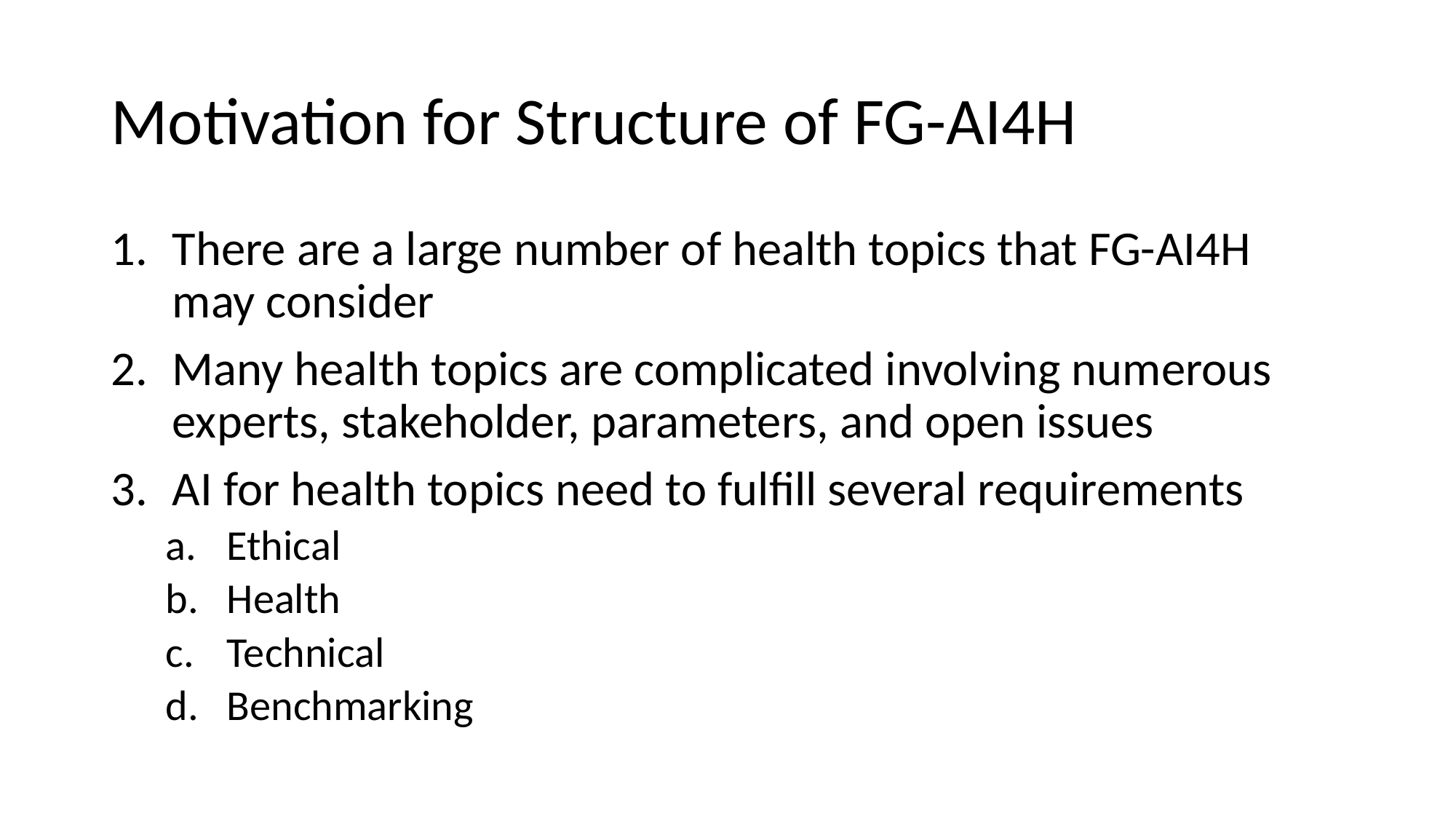

# Motivation for Structure of FG-AI4H
There are a large number of health topics that FG-AI4H may consider
Many health topics are complicated involving numerous experts, stakeholder, parameters, and open issues
AI for health topics need to fulfill several requirements
Ethical
Health
Technical
Benchmarking